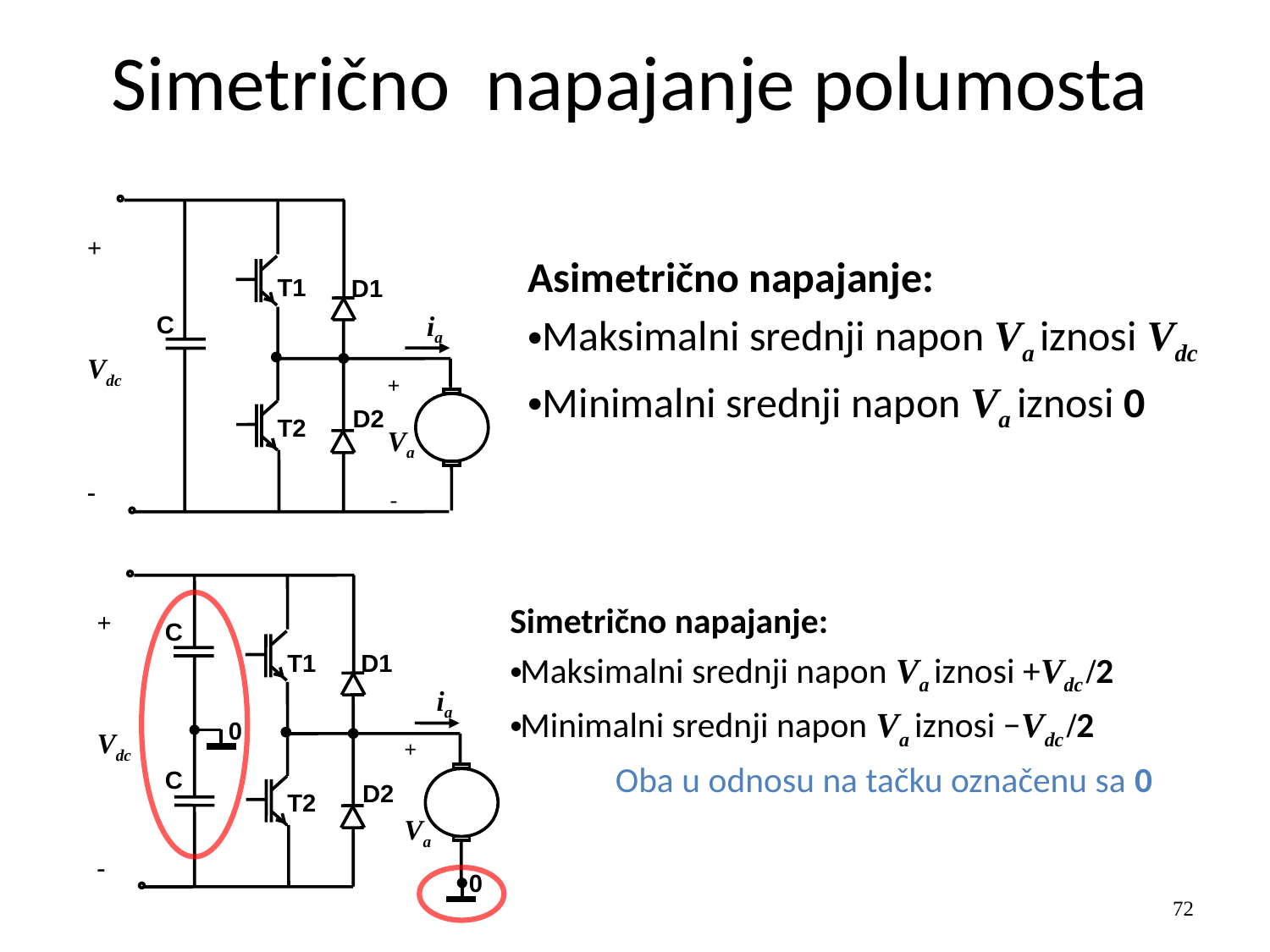

# Simetrično  napajanje polumosta

+

Vdc

−

T1
D1

ia

+

Va

-

D2

T2

Asimetrično napajanje:
Maksimalni srednji napon Va iznosi Vdc
Minimalni srednji napon Va iznosi 0
C

+

Vdc

−
C

T1
D1

ia

0

+

Va

C

D2

T2

0

Simetrično napajanje:
Maksimalni srednji napon Va iznosi +Vdc /2
Minimalni srednji napon Va iznosi −Vdc /2
	Oba u odnosu na tačku označenu sa 0

72